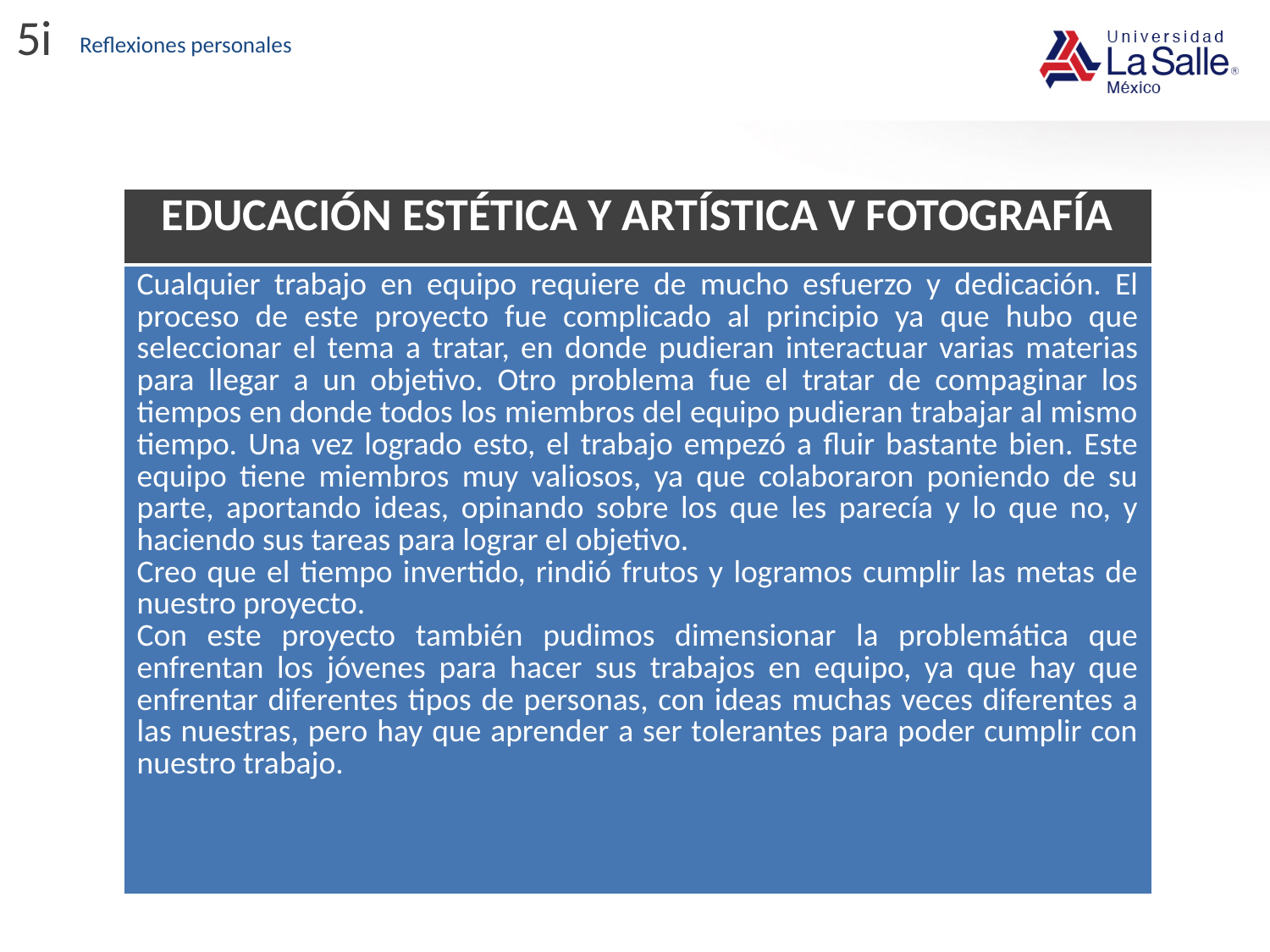

5i
Reflexiones personales
| EDUCACIÓN ESTÉTICA Y ARTÍSTICA V FOTOGRAFÍA |
| --- |
| Cualquier trabajo en equipo requiere de mucho esfuerzo y dedicación. El proceso de este proyecto fue complicado al principio ya que hubo que seleccionar el tema a tratar, en donde pudieran interactuar varias materias para llegar a un objetivo. Otro problema fue el tratar de compaginar los tiempos en donde todos los miembros del equipo pudieran trabajar al mismo tiempo. Una vez logrado esto, el trabajo empezó a fluir bastante bien. Este equipo tiene miembros muy valiosos, ya que colaboraron poniendo de su parte, aportando ideas, opinando sobre los que les parecía y lo que no, y haciendo sus tareas para lograr el objetivo. Creo que el tiempo invertido, rindió frutos y logramos cumplir las metas de nuestro proyecto. Con este proyecto también pudimos dimensionar la problemática que enfrentan los jóvenes para hacer sus trabajos en equipo, ya que hay que enfrentar diferentes tipos de personas, con ideas muchas veces diferentes a las nuestras, pero hay que aprender a ser tolerantes para poder cumplir con nuestro trabajo. |